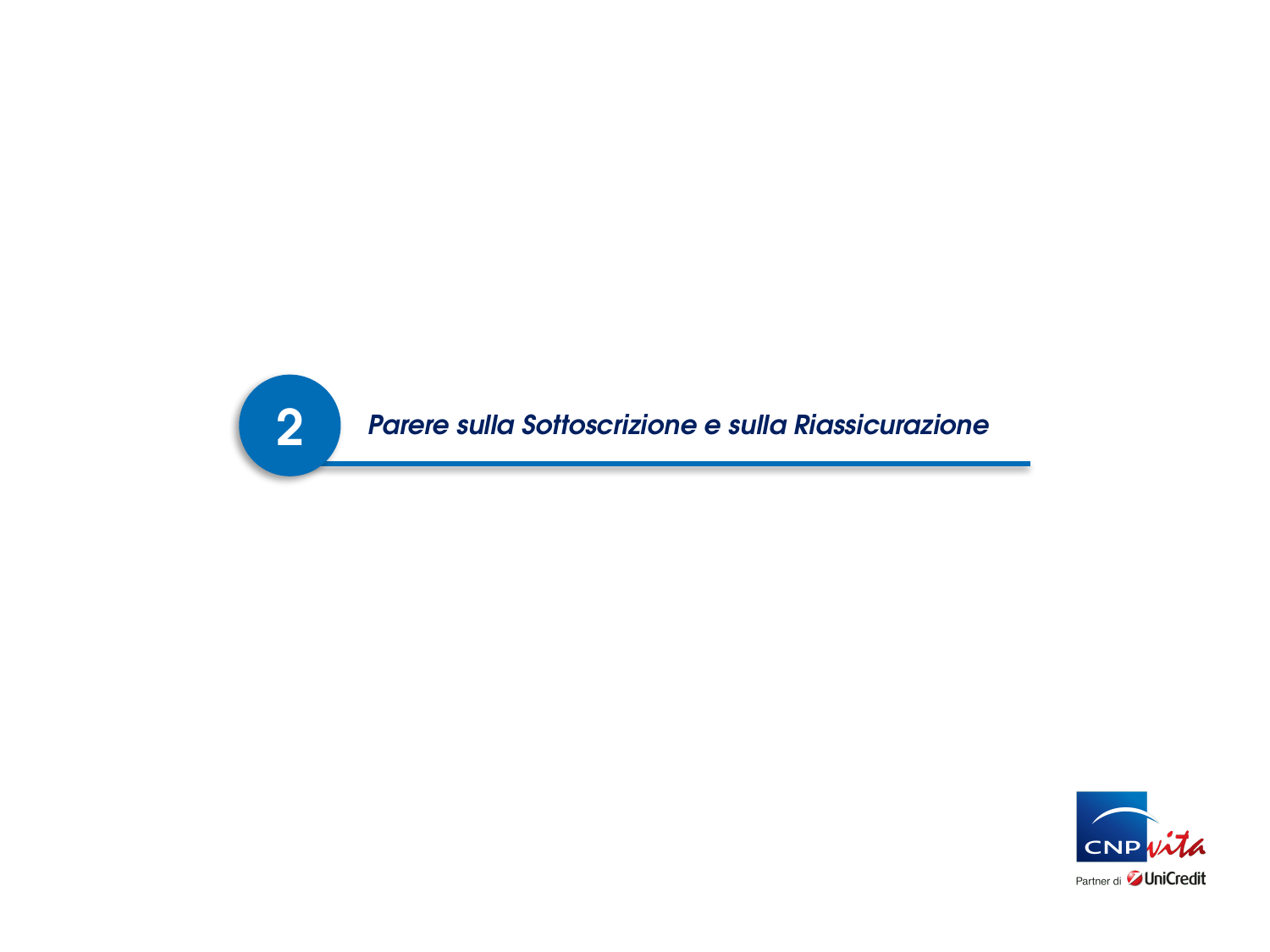

2
Parere sulla Sottoscrizione e sulla Riassicurazione
28